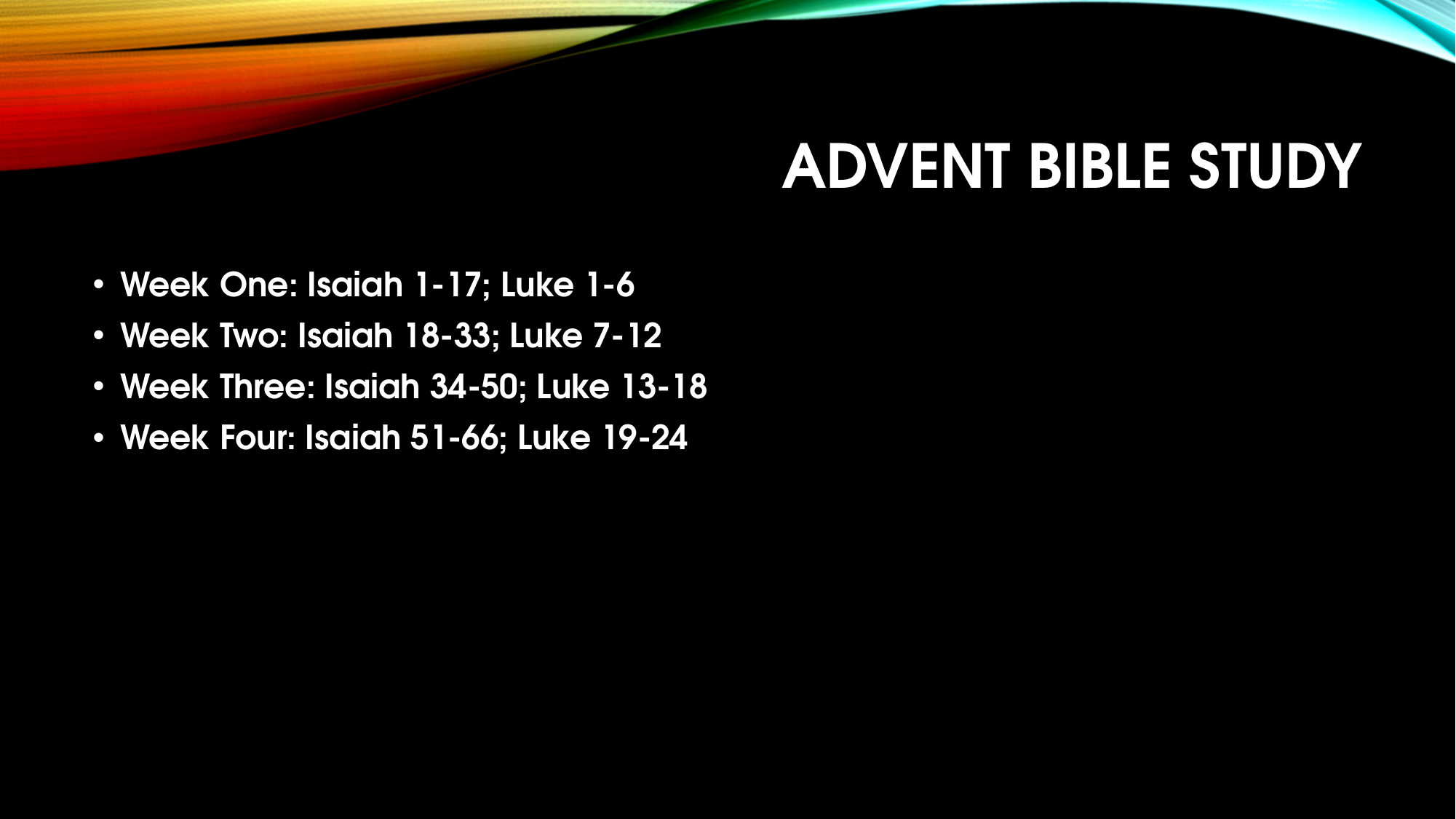

# Advent Bible Study
Week One: Isaiah 1-17; Luke 1-6
Week Two: Isaiah 18-33; Luke 7-12
Week Three: Isaiah 34-50; Luke 13-18
Week Four: Isaiah 51-66; Luke 19-24